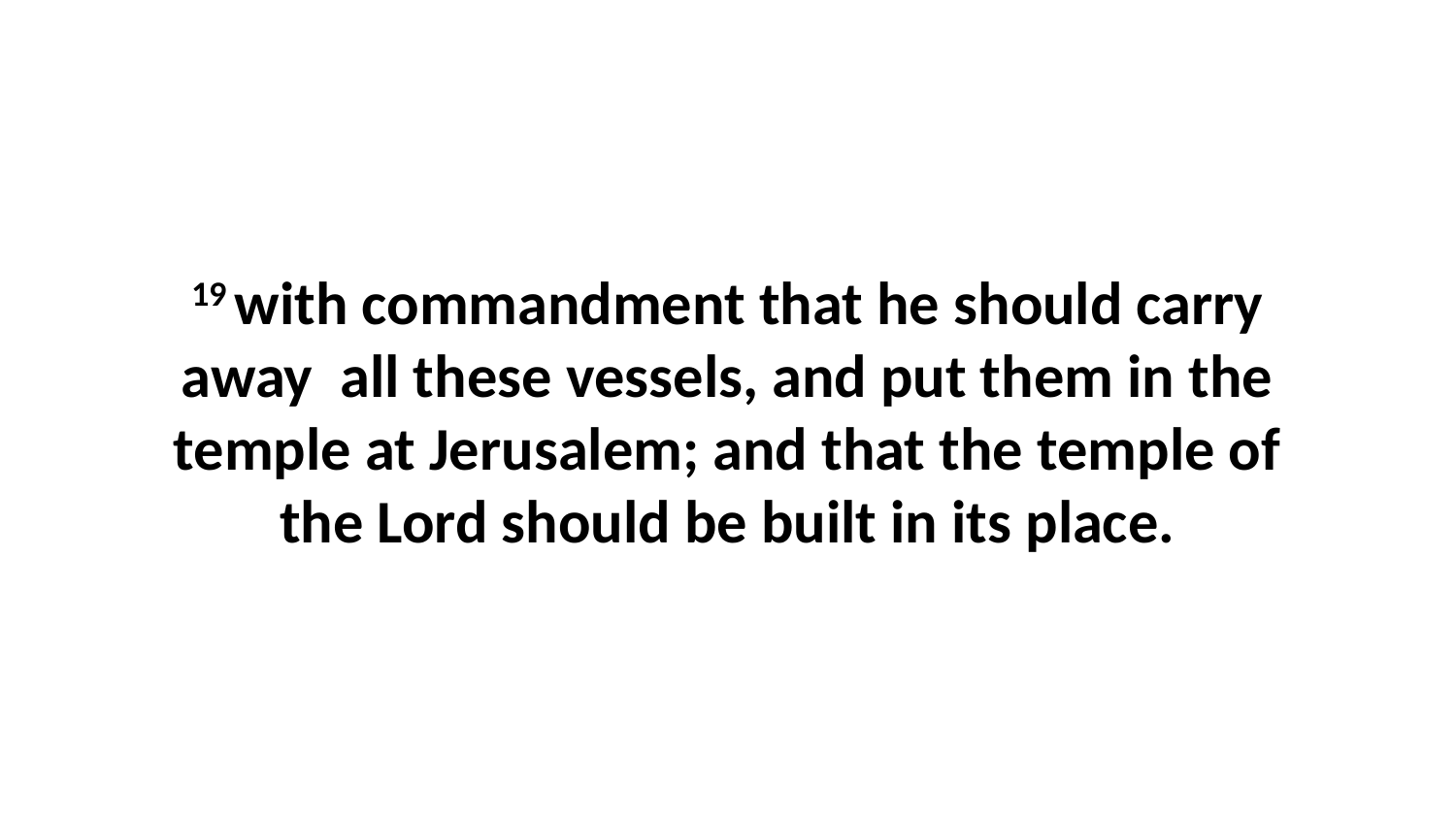

19 with commandment that he should carry away  all these vessels, and put them in the temple at Jerusalem; and that the temple of the Lord should be built in its place.